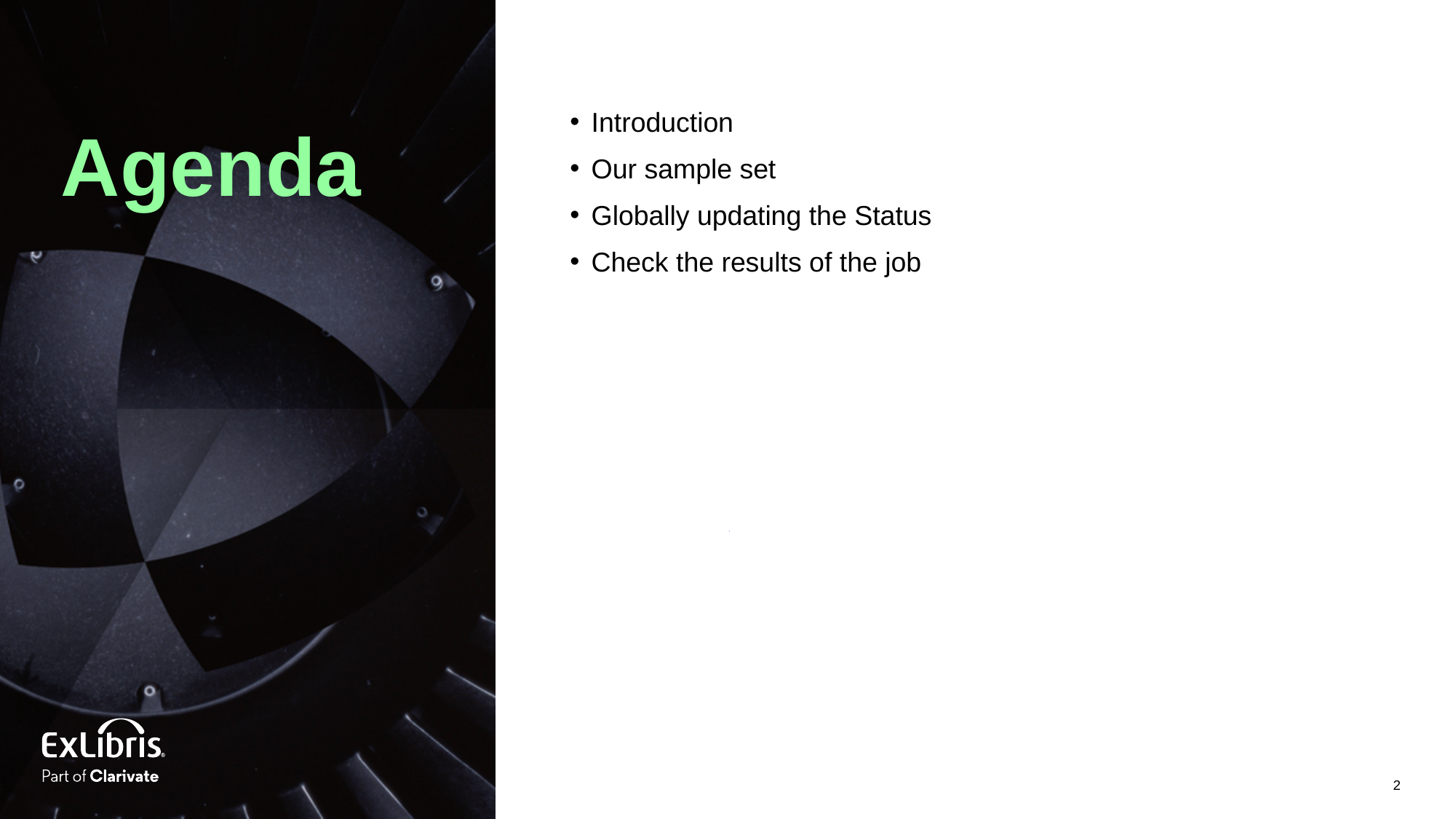

Introduction
Our sample set
Globally updating the Status
Check the results of the job
Agenda
2